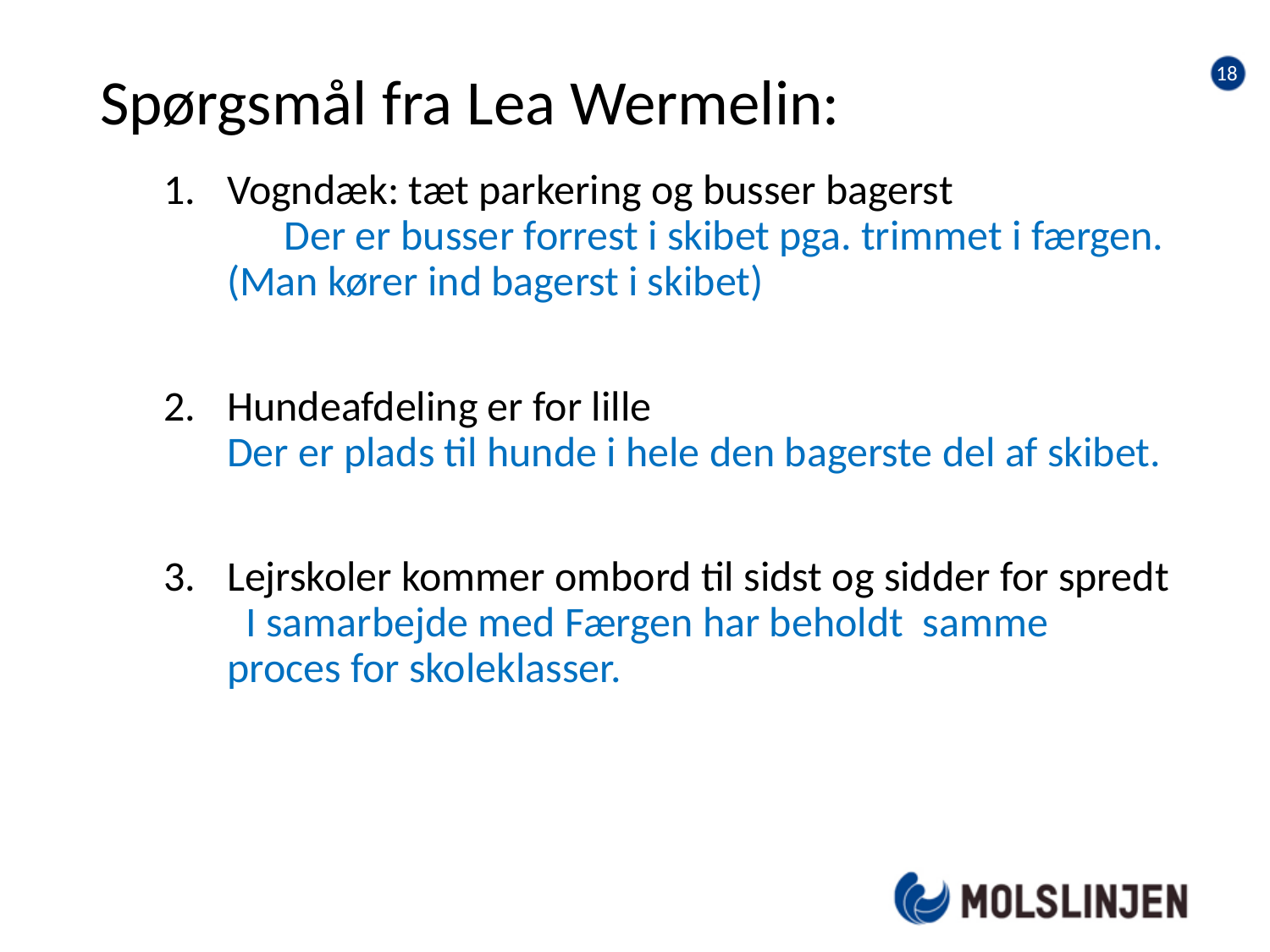

18
# Spørgsmål fra Lea Wermelin:
Vogndæk: tæt parkering og busser bagerst                             Der er busser forrest i skibet pga. trimmet i færgen. (Man kører ind bagerst i skibet)

Hundeafdeling er for lille                                                      Der er plads til hunde i hele den bagerste del af skibet.

Lejrskoler kommer ombord til sidst og sidder for spredt   I samarbejde med Færgen har beholdt  samme proces for skoleklasser.